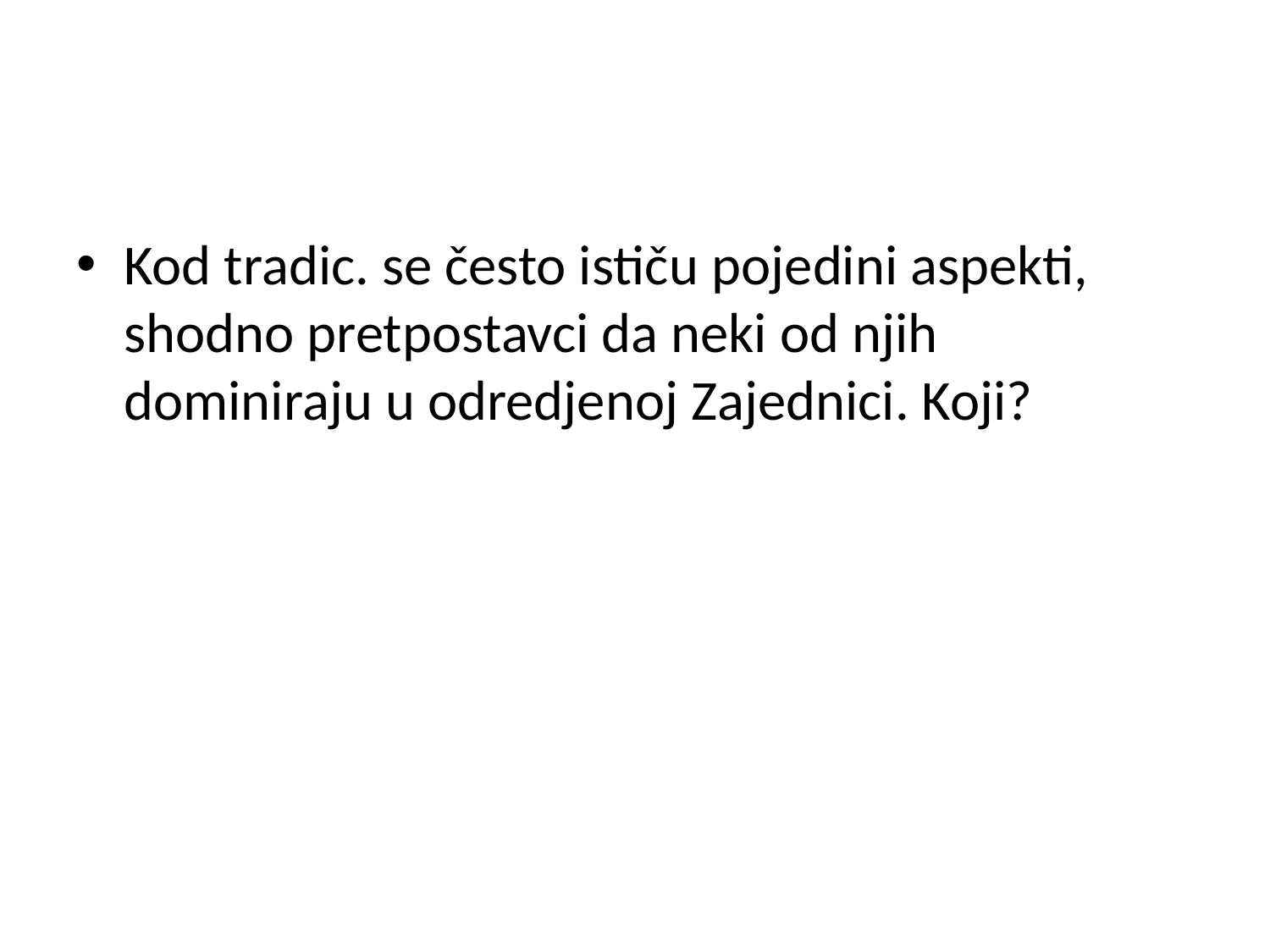

#
Kod tradic. se često ističu pojedini aspekti, shodno pretpostavci da neki od njih dominiraju u odredjenoj Zajednici. Koji?